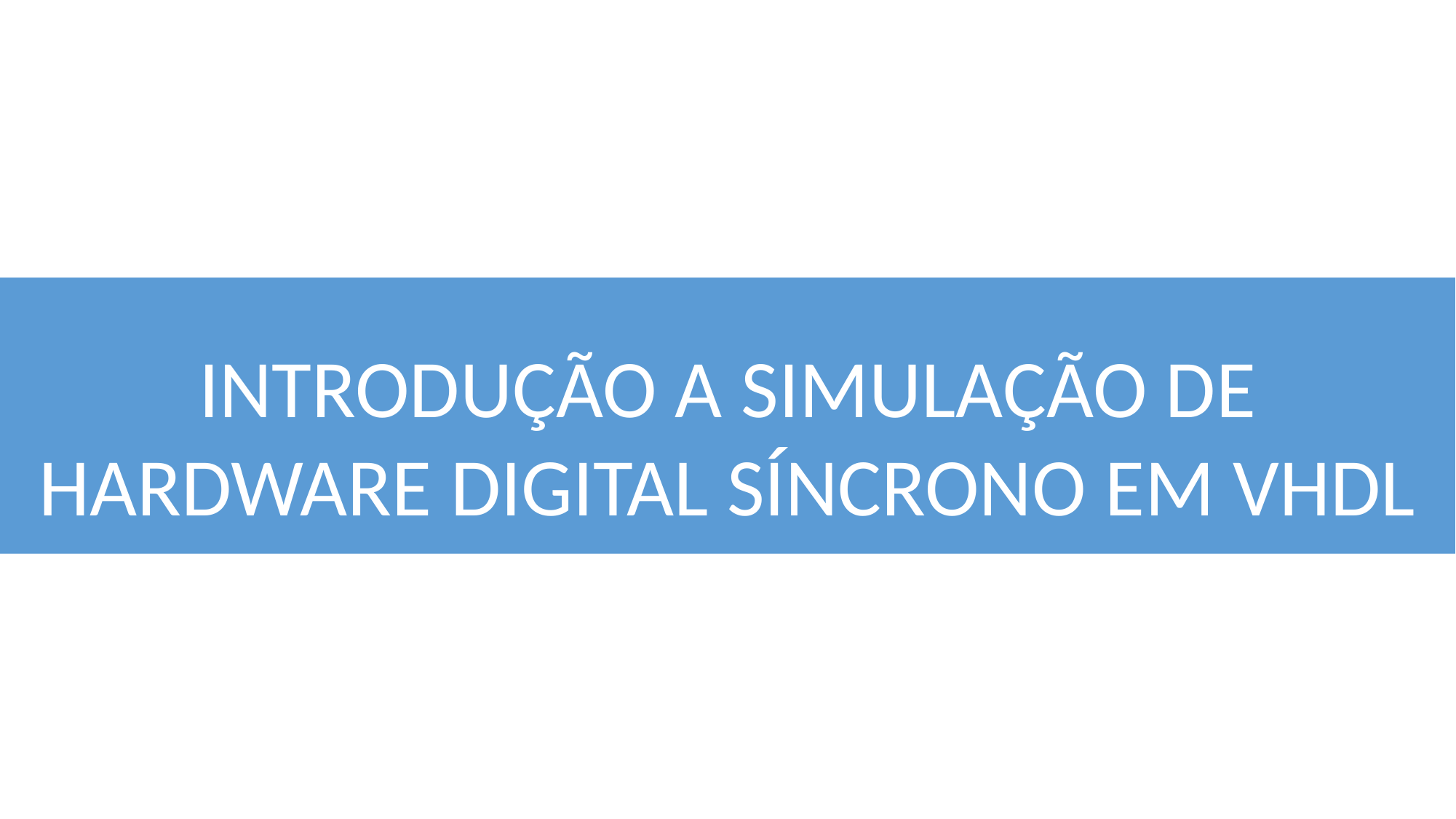

INTRODUÇÃO A SIMULAÇÃO DE HARDWARE DIGITAL SÍNCRONO EM VHDL